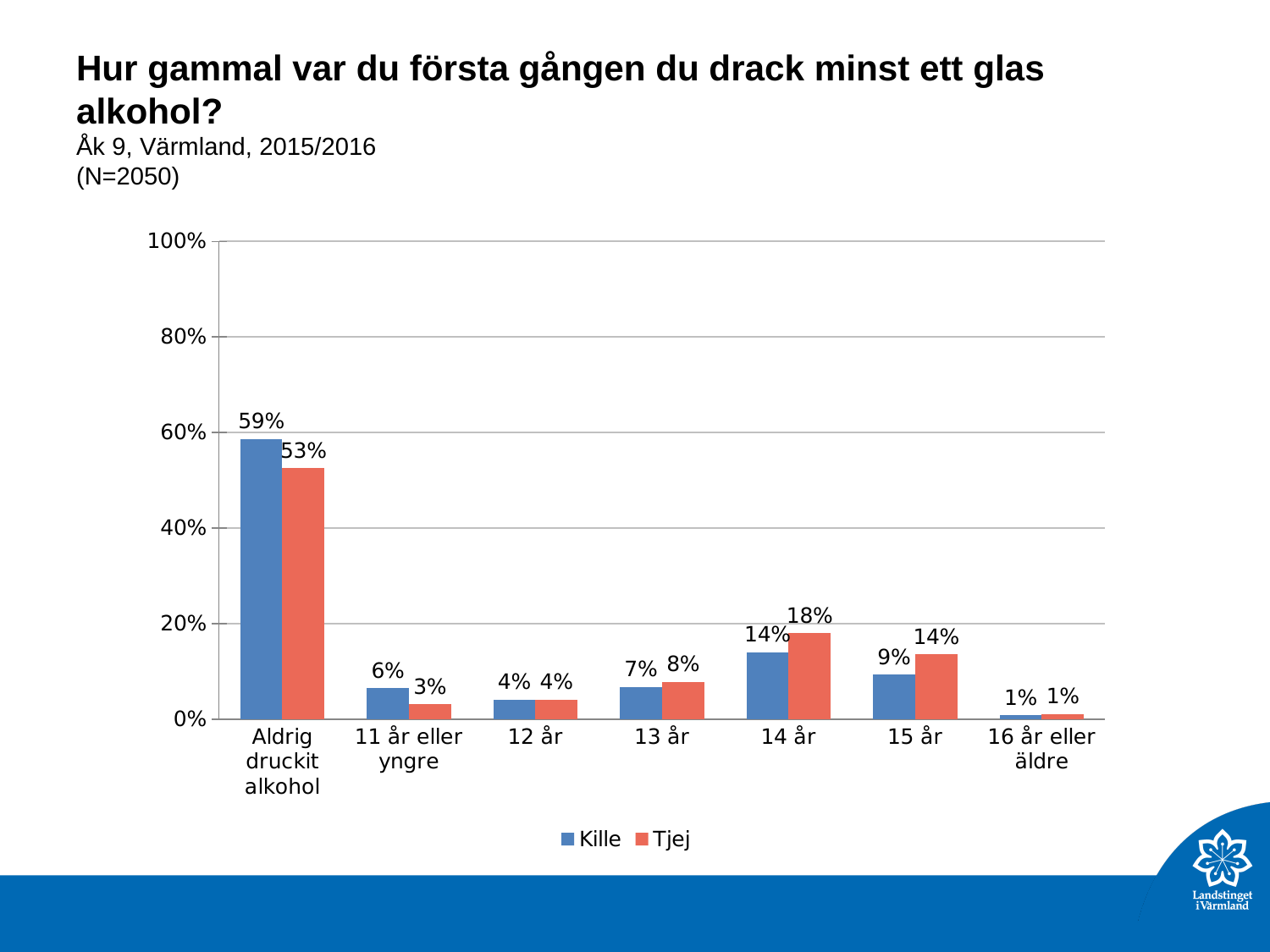

# Hur gammal var du första gången du drack minst ett glas alkohol? Åk 9, Värmland, 2015/2016 (N=2050)

### Chart

| Category | Kille | Tjej |
|---|---|---|
| Aldrig druckit alkohol | 0.5862765 | 0.5254237 |
| 11 år eller yngre | 0.06458123 | 0.03090728 |
| 12 år | 0.04036327 | 0.04087737 |
| 13 år | 0.06760848 | 0.0777667 |
| 14 år | 0.1402624 | 0.1794616 |
| 15 år | 0.09283552 | 0.1355932 |
| 16 år eller äldre | 0.008072327 | 0.009970036000000002 |